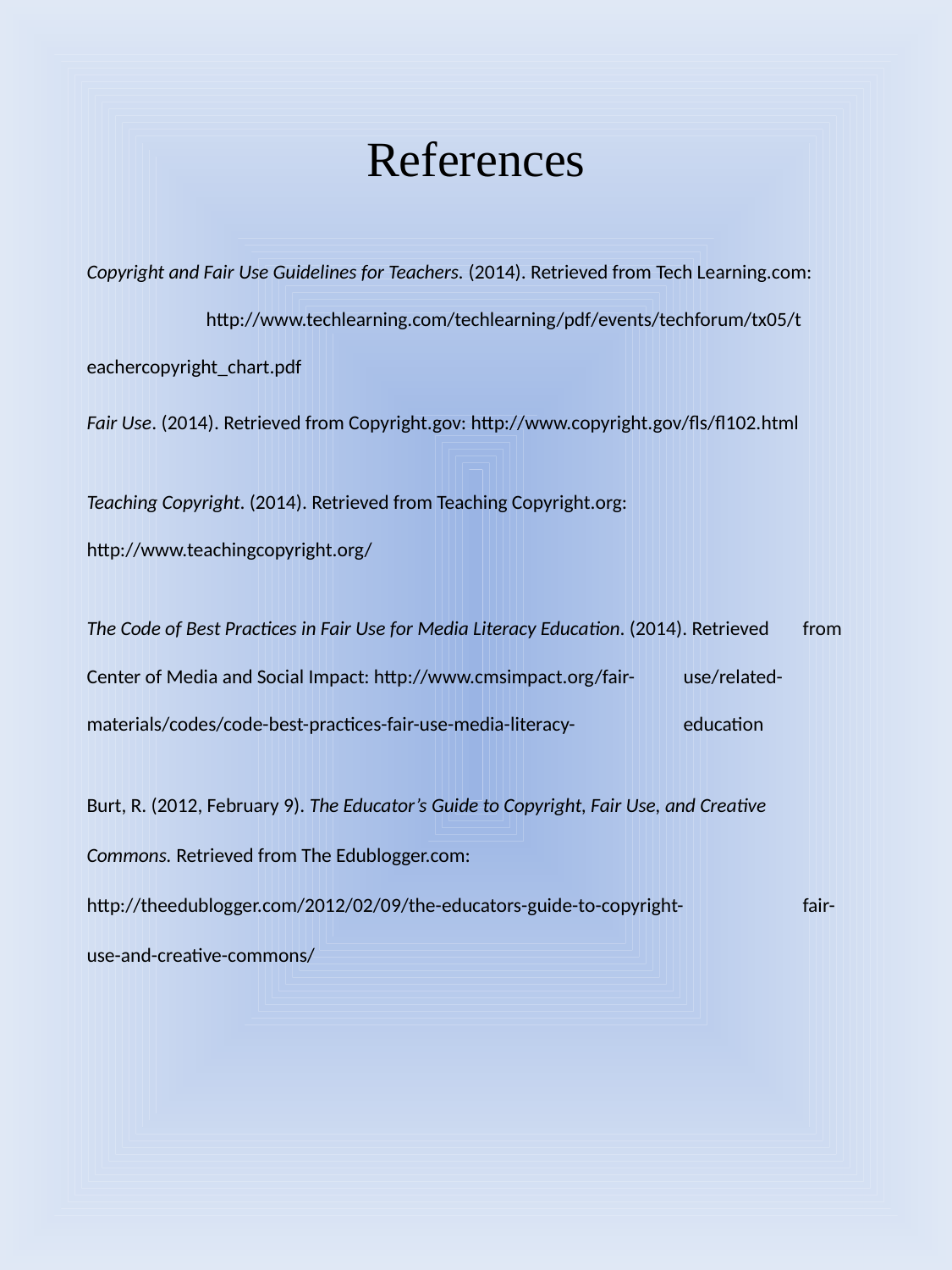

# References

Copyright and Fair Use Guidelines for Teachers. (2014). Retrieved from Tech Learning.com: 	http://www.techlearning.com/techlearning/pdf/events/techforum/tx05/t	eachercopyright_chart.pdf

Fair Use. (2014). Retrieved from Copyright.gov: http://www.copyright.gov/fls/fl102.html

Teaching Copyright. (2014). Retrieved from Teaching Copyright.org: 	http://www.teachingcopyright.org/

The Code of Best Practices in Fair Use for Media Literacy Education. (2014). Retrieved 	from Center of Media and Social Impact: http://www.cmsimpact.org/fair-	use/related-materials/codes/code-best-practices-fair-use-media-literacy-	education

Burt, R. (2012, February 9). The Educator’s Guide to Copyright, Fair Use, and Creative 	Commons. Retrieved from The Edublogger.com: 	http://theedublogger.com/2012/02/09/the-educators-guide-to-copyright-	fair-use-and-creative-commons/